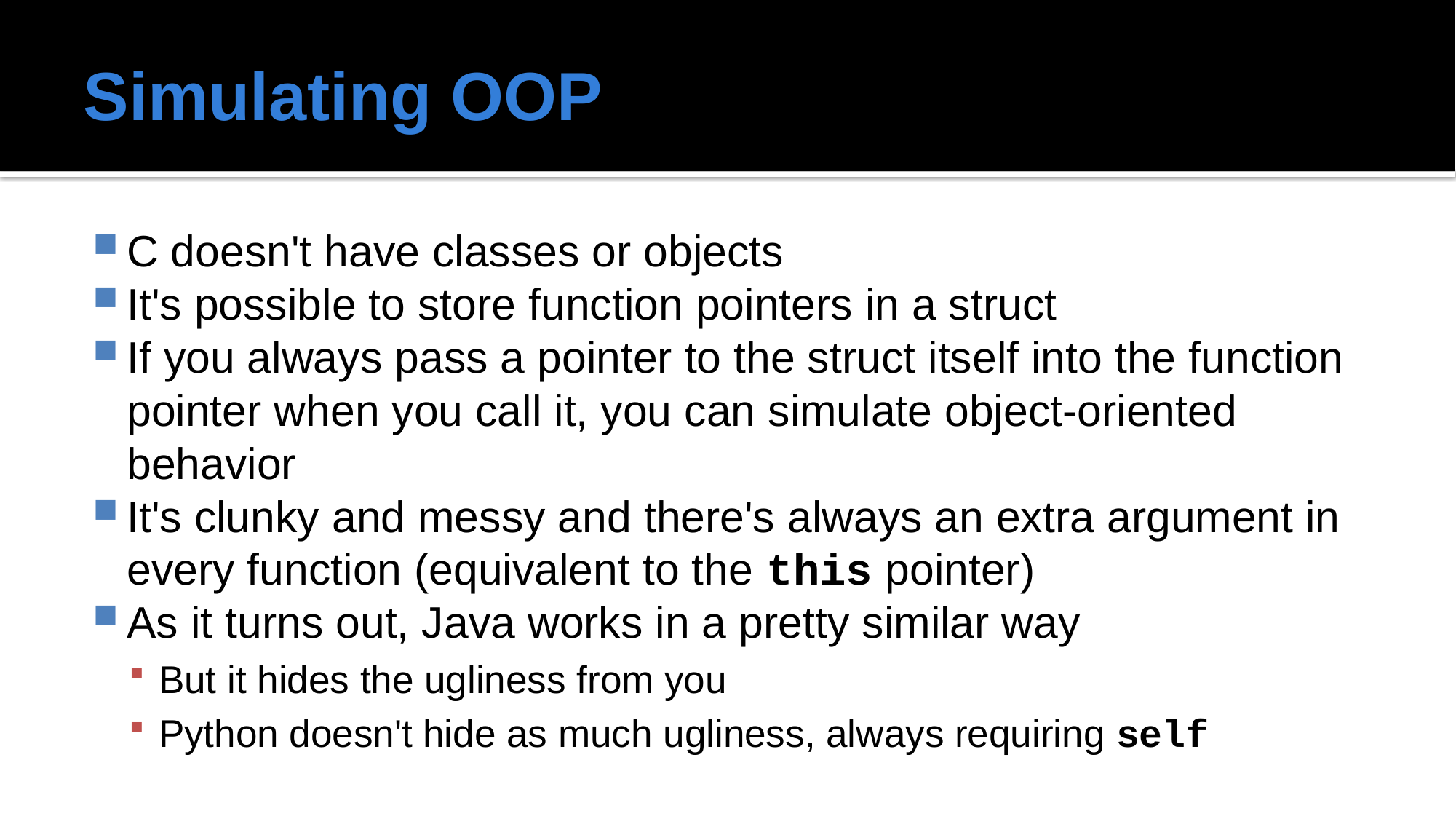

# Simulating OOP
C doesn't have classes or objects
It's possible to store function pointers in a struct
If you always pass a pointer to the struct itself into the function pointer when you call it, you can simulate object-oriented behavior
It's clunky and messy and there's always an extra argument in every function (equivalent to the this pointer)
As it turns out, Java works in a pretty similar way
But it hides the ugliness from you
Python doesn't hide as much ugliness, always requiring self